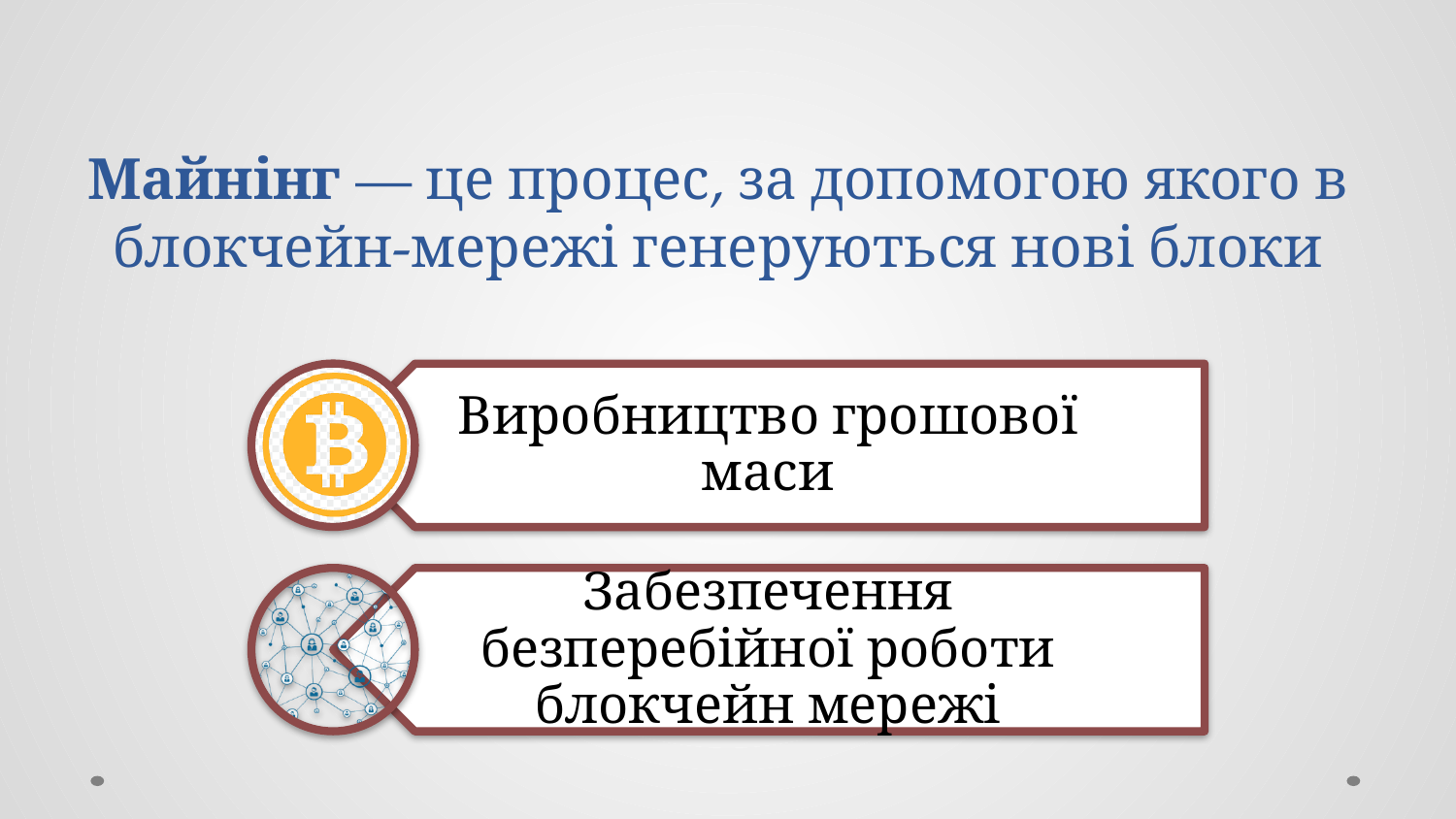

# Майнінг — це процес, за допомогою якого в блокчейн-мережі генеруються нові блоки
Виробництво грошової маси
Забезпечення безперебійної роботи блокчейн мережі